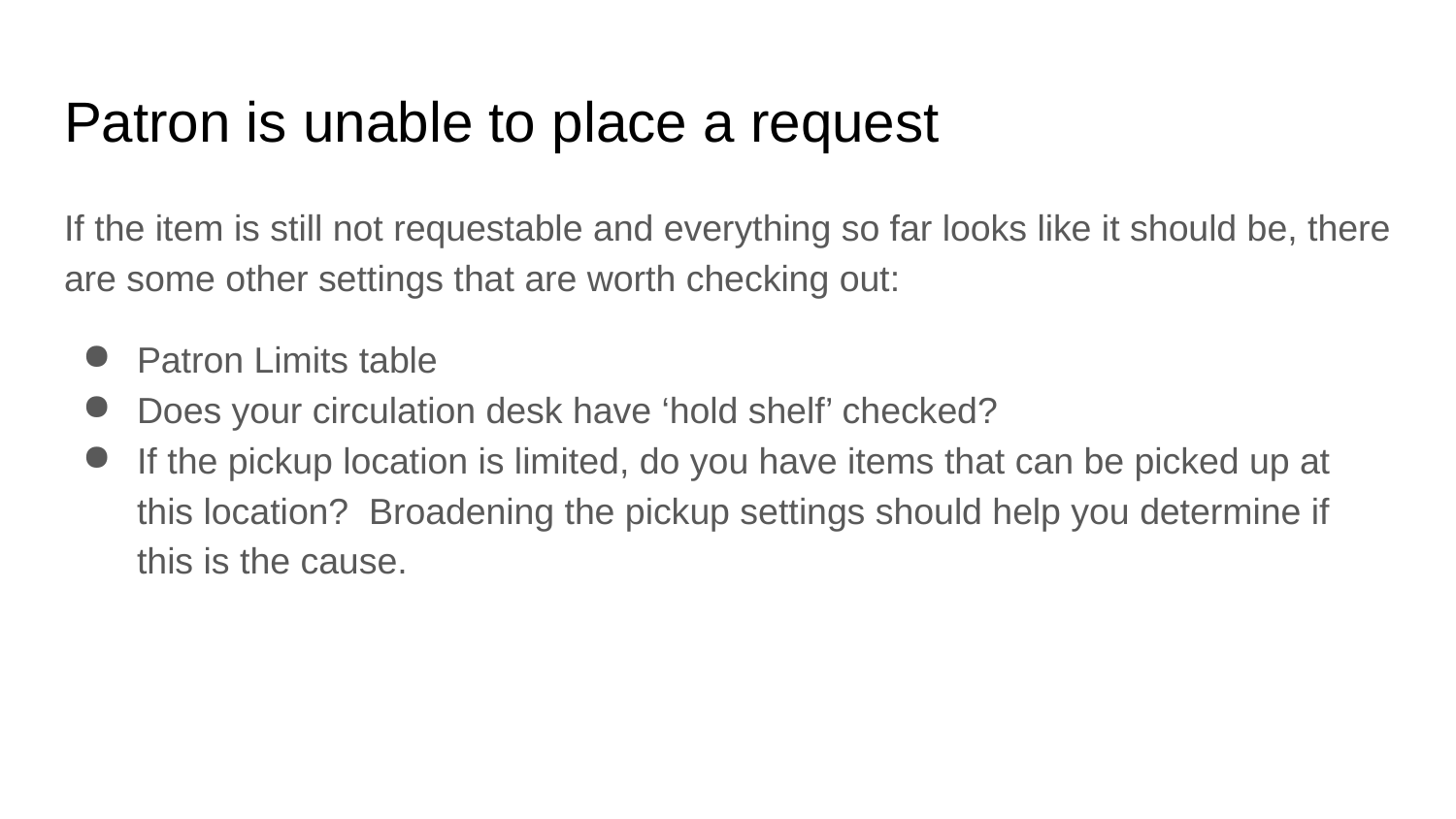

# Patron is unable to place a request
If the item is still not requestable and everything so far looks like it should be, there are some other settings that are worth checking out:
Patron Limits table
Does your circulation desk have ‘hold shelf’ checked?
If the pickup location is limited, do you have items that can be picked up at this location?  Broadening the pickup settings should help you determine if this is the cause.